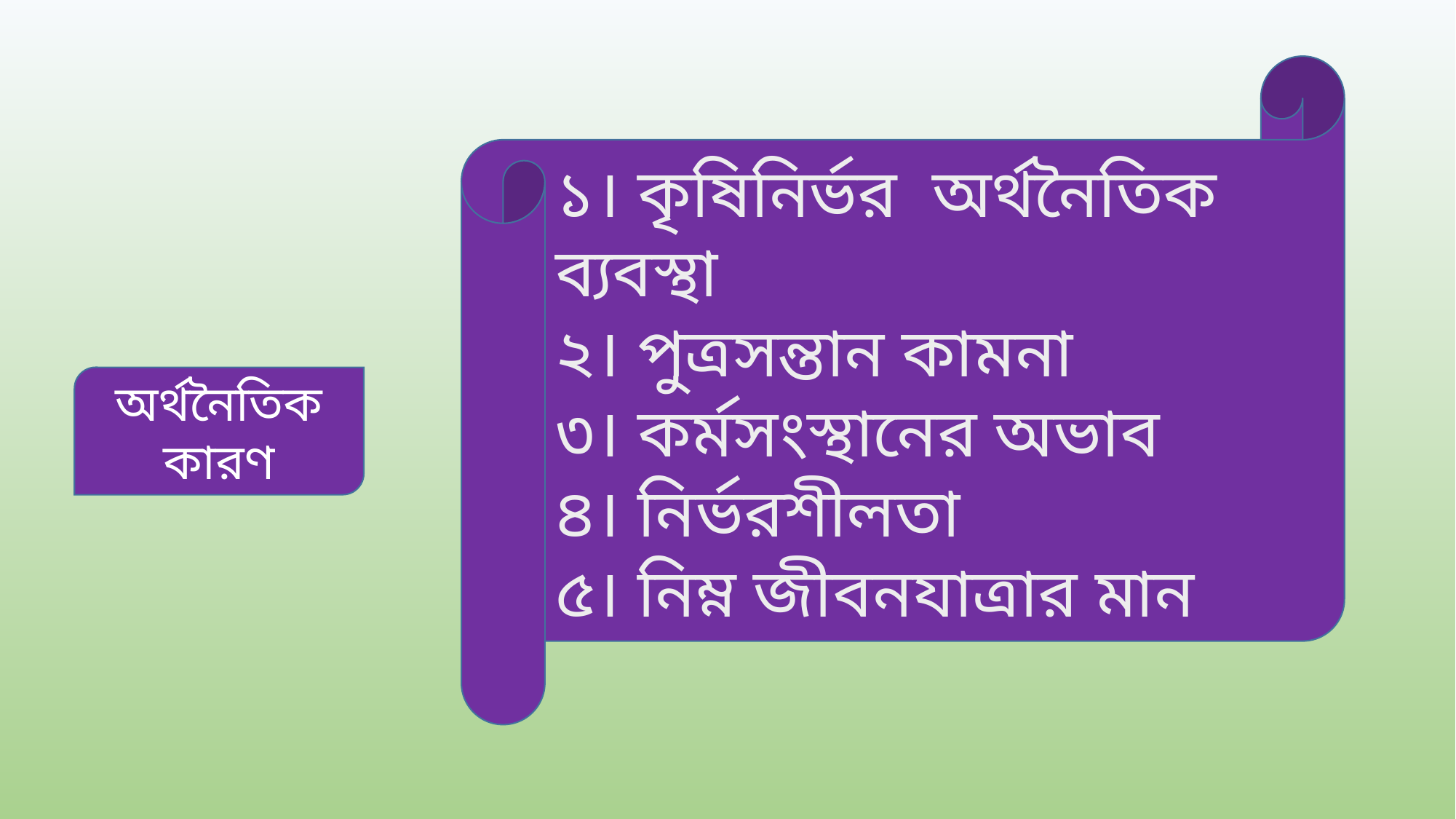

১। কৃষিনির্ভর  অর্থনৈতিক ব্যবস্থা
২। পুত্রসন্তান কামনা
৩। কর্মসংস্থানের অভাব
৪। নির্ভরশীলতা
৫। নিম্ন জীবনযাত্রার মান
অর্থনৈতিক কারণ